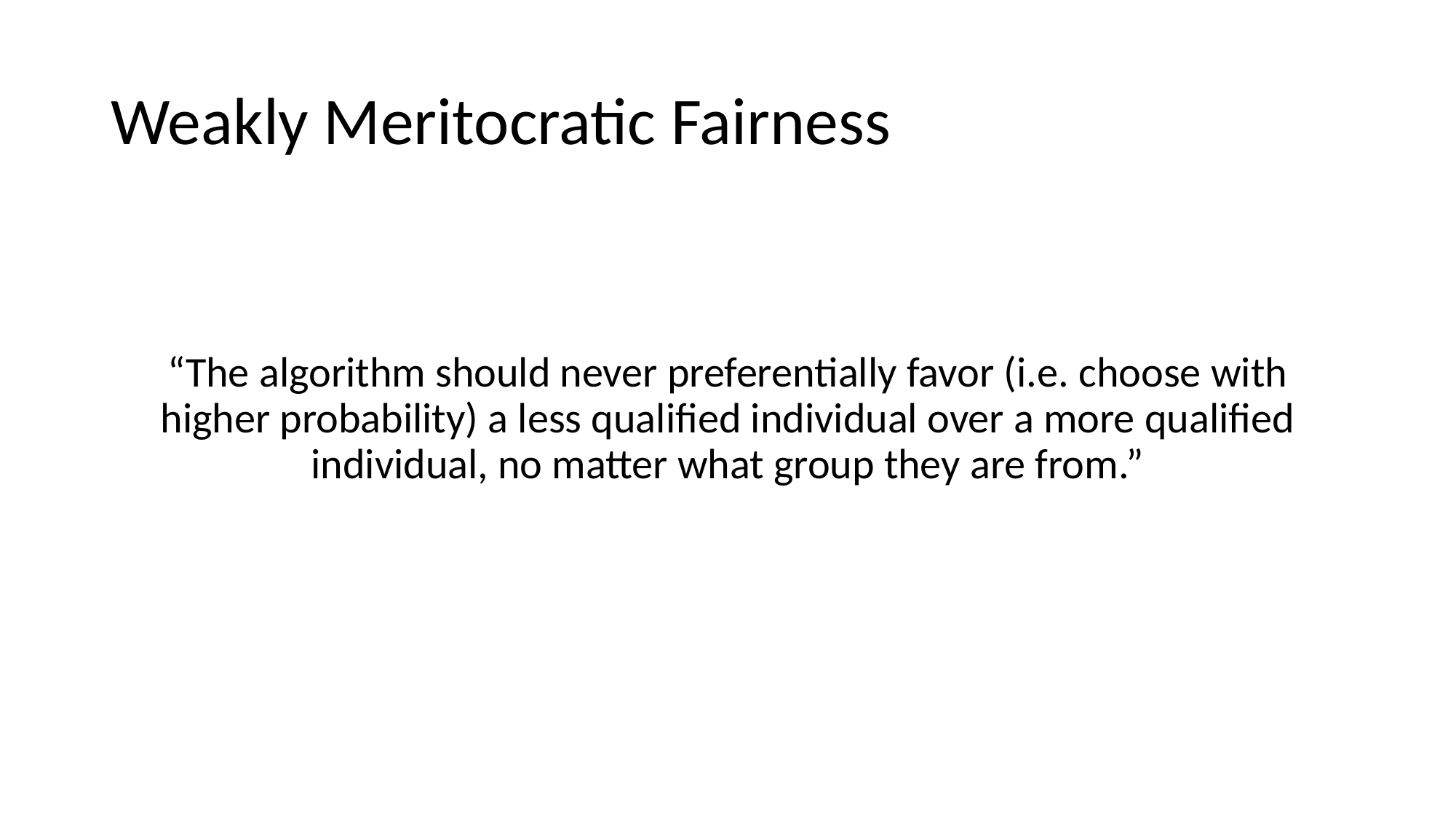

# Weakly Meritocratic Fairness

“The algorithm should never preferentially favor (i.e. choose with higher probability) a less qualified individual over a more qualified individual, no matter what group they are from.”